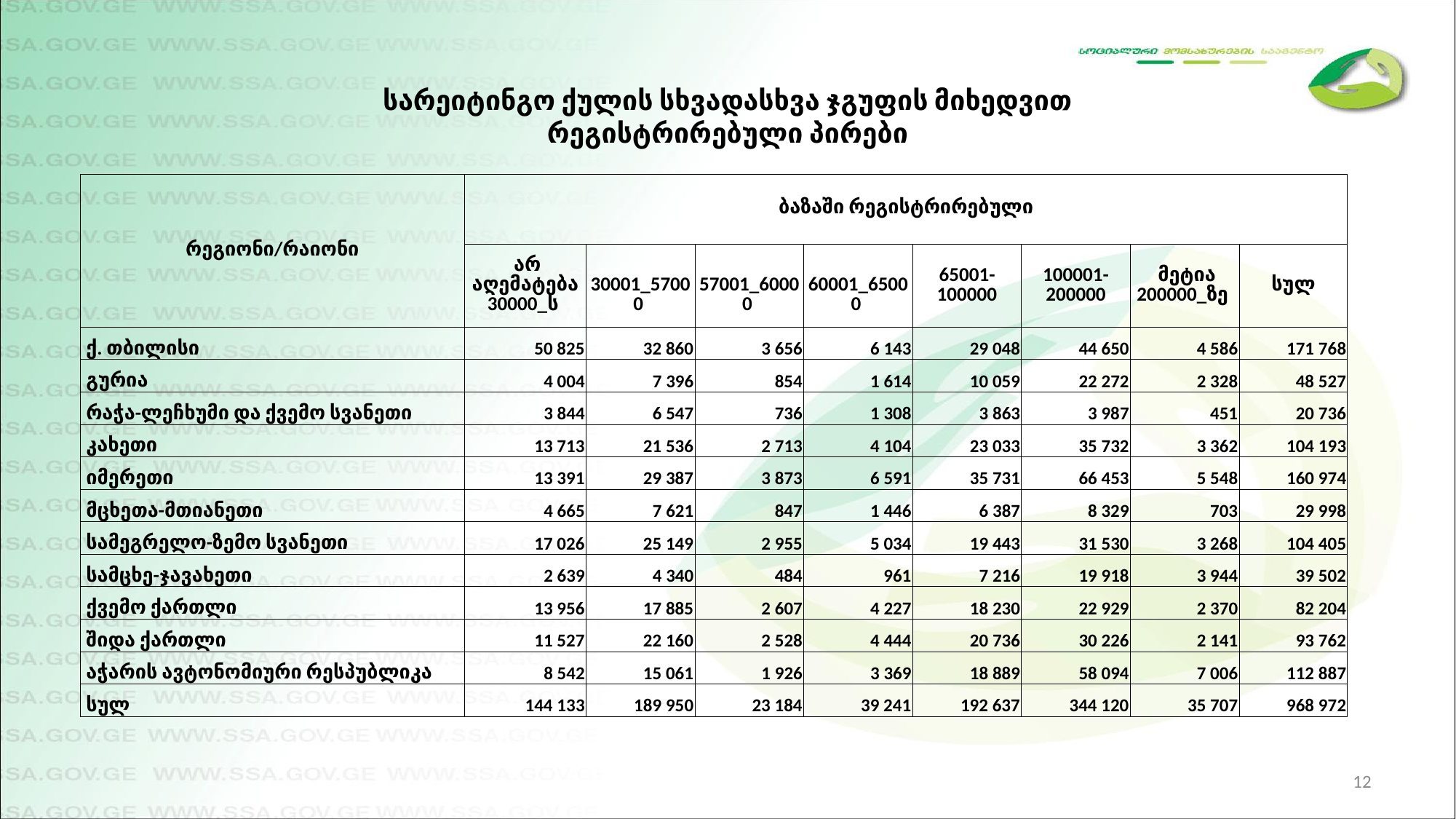

სარეიტინგო ქულის სხვადასხვა ჯგუფის მიხედვით რეგისტრირებული პირები
| რეგიონი/რაიონი | ბაზაში რეგისტრირებული |  |  |  |  |  |  |  |
| --- | --- | --- | --- | --- | --- | --- | --- | --- |
|  | არ აღემატება 30000\_ს | 30001\_57000 | 57001\_60000 | 60001\_65000 | 65001-100000 | 100001-200000 | მეტია 200000\_ზე | სულ |
| ქ. თბილისი | 50 825 | 32 860 | 3 656 | 6 143 | 29 048 | 44 650 | 4 586 | 171 768 |
| გურია | 4 004 | 7 396 | 854 | 1 614 | 10 059 | 22 272 | 2 328 | 48 527 |
| რაჭა-ლეჩხუმი და ქვემო სვანეთი | 3 844 | 6 547 | 736 | 1 308 | 3 863 | 3 987 | 451 | 20 736 |
| კახეთი | 13 713 | 21 536 | 2 713 | 4 104 | 23 033 | 35 732 | 3 362 | 104 193 |
| იმერეთი | 13 391 | 29 387 | 3 873 | 6 591 | 35 731 | 66 453 | 5 548 | 160 974 |
| მცხეთა-მთიანეთი | 4 665 | 7 621 | 847 | 1 446 | 6 387 | 8 329 | 703 | 29 998 |
| სამეგრელო-ზემო სვანეთი | 17 026 | 25 149 | 2 955 | 5 034 | 19 443 | 31 530 | 3 268 | 104 405 |
| სამცხე-ჯავახეთი | 2 639 | 4 340 | 484 | 961 | 7 216 | 19 918 | 3 944 | 39 502 |
| ქვემო ქართლი | 13 956 | 17 885 | 2 607 | 4 227 | 18 230 | 22 929 | 2 370 | 82 204 |
| შიდა ქართლი | 11 527 | 22 160 | 2 528 | 4 444 | 20 736 | 30 226 | 2 141 | 93 762 |
| აჭარის ავტონომიური რესპუბლიკა | 8 542 | 15 061 | 1 926 | 3 369 | 18 889 | 58 094 | 7 006 | 112 887 |
| სულ | 144 133 | 189 950 | 23 184 | 39 241 | 192 637 | 344 120 | 35 707 | 968 972 |
12